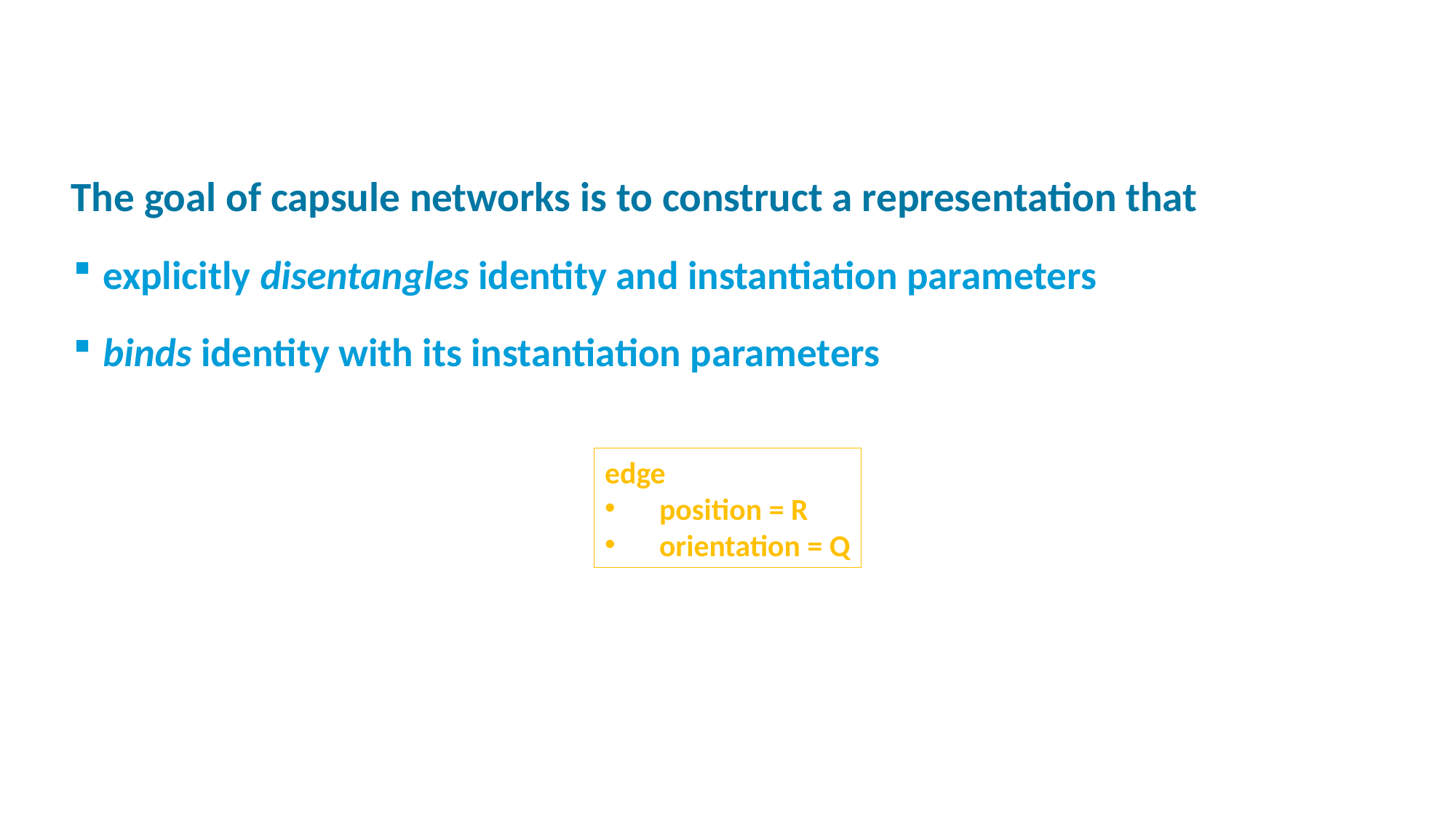

#
The goal of capsule networks is to construct a representation that
explicitly disentangles identity and instantiation parameters
binds identity with its instantiation parameters

edge
position = R
orientation = Q